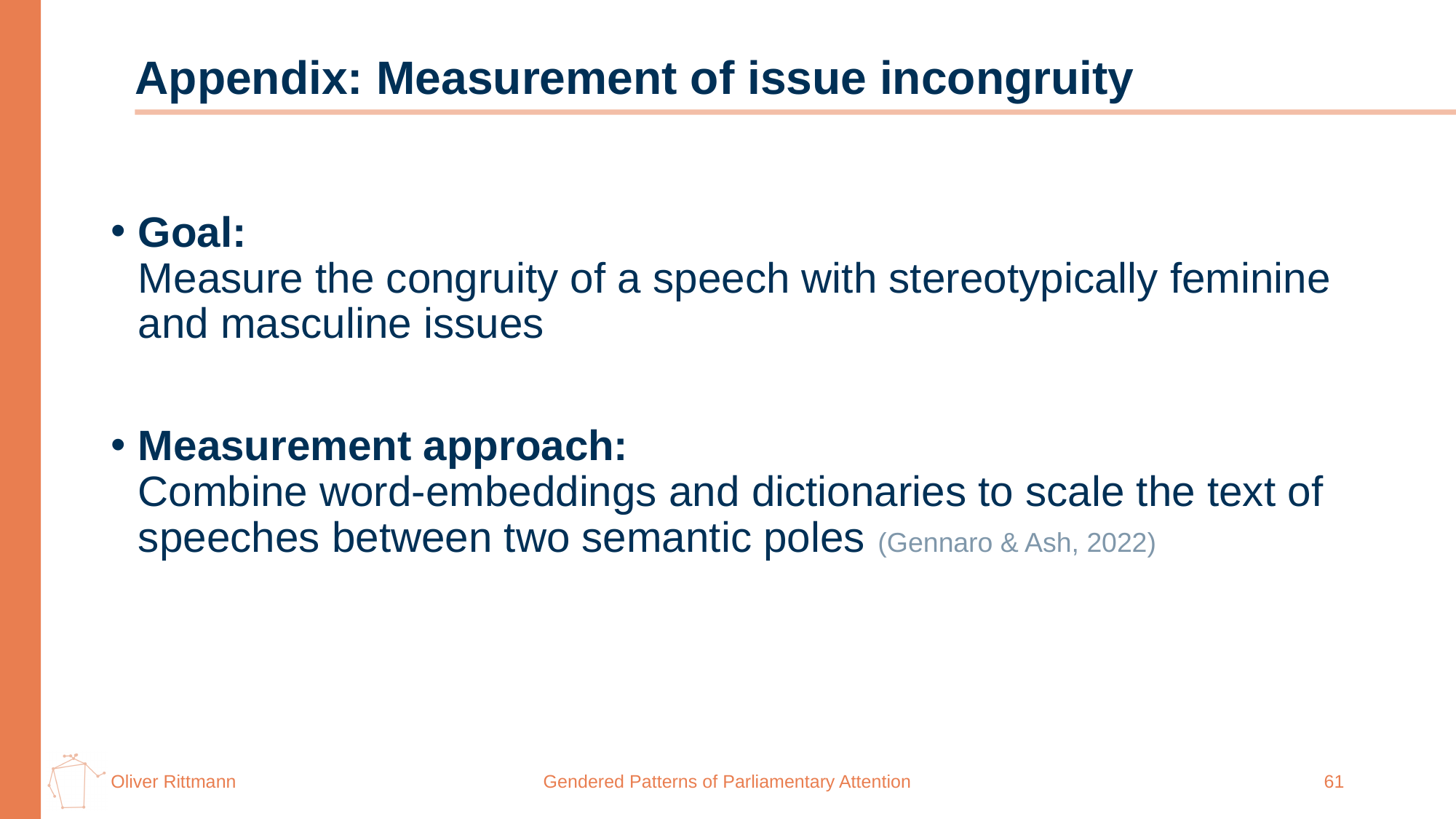

# Appendix: Measurement of issue incongruity
Goal:
Measure the congruity of a speech with stereotypically feminine and masculine issues

Measurement approach:
Combine word-embeddings and dictionaries to scale the text of speeches between two semantic poles (Gennaro & Ash, 2022)
Gendered Patterns of Parliamentary Attention
61